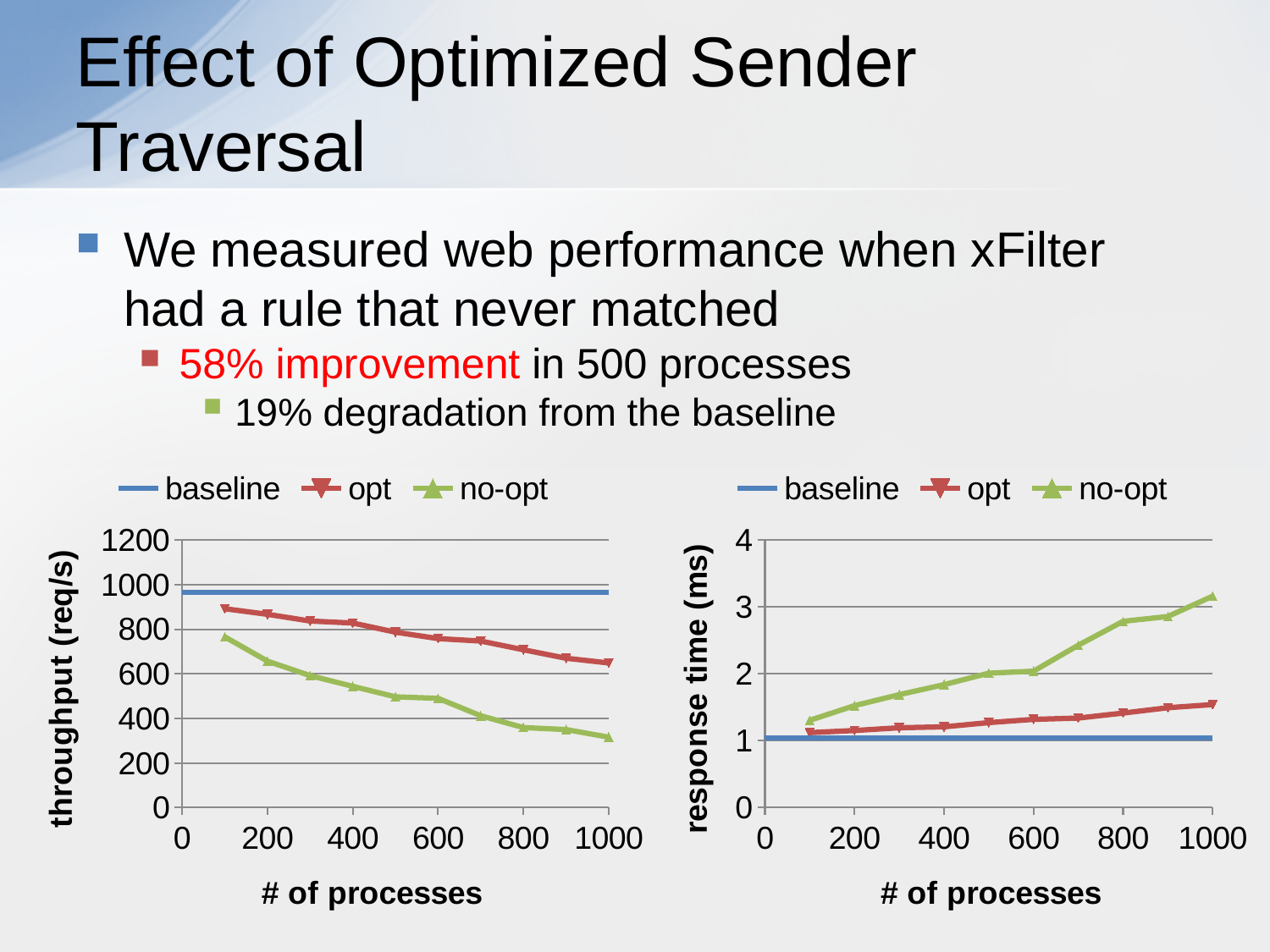

# Effect of Optimized Sender Traversal
We measured web performance when xFilter had a rule that never matched
58% improvement in 500 processes
19% degradation from the baseline

### Chart

| Category | baseline | opt | no-opt |
|---|---|---|---|

### Chart

| Category | baseline | opt | no-opt |
|---|---|---|---|